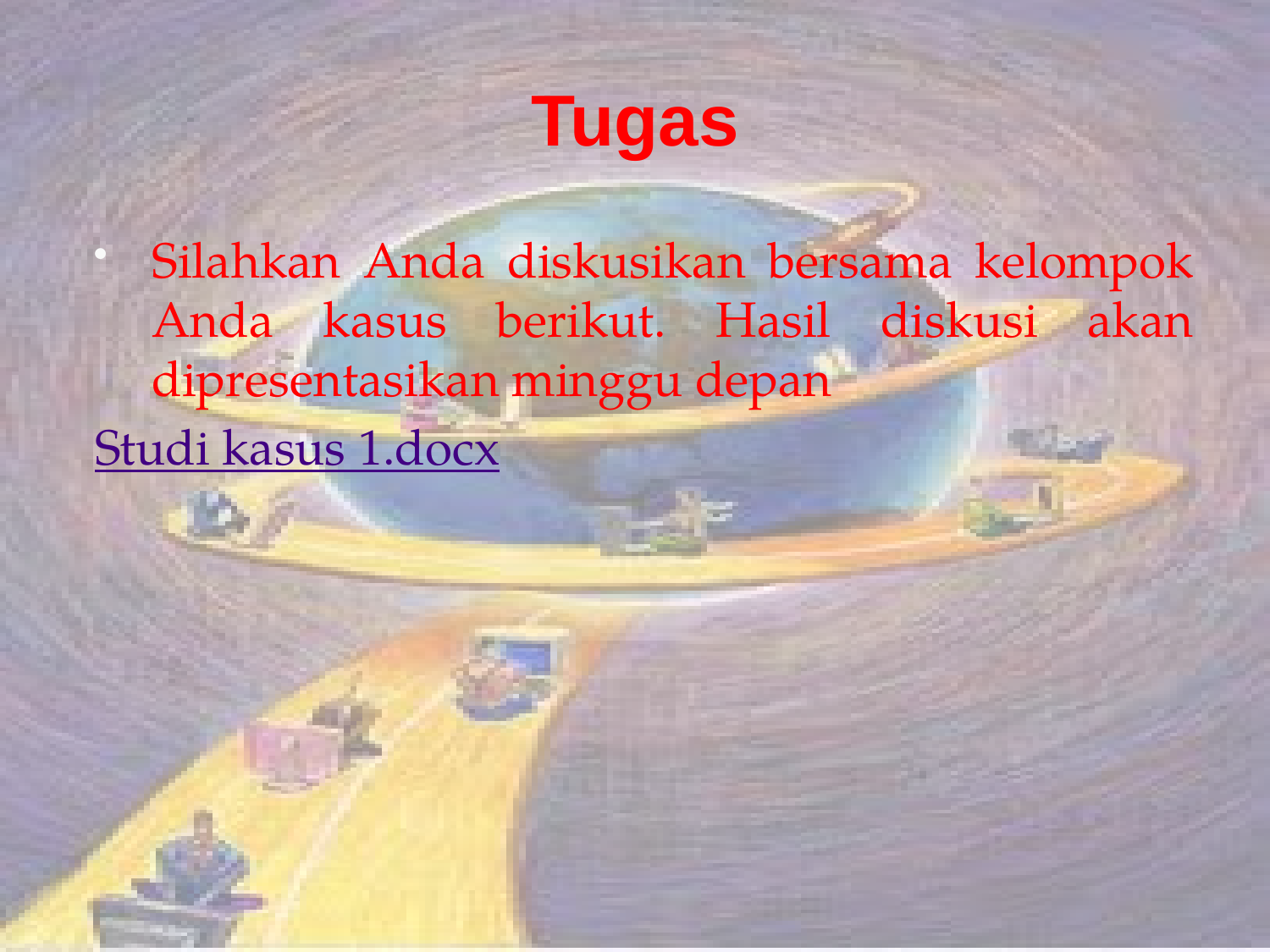

# Tugas
Silahkan Anda diskusikan bersama kelompok Anda kasus berikut. Hasil diskusi akan dipresentasikan minggu depan
Studi kasus 1.docx